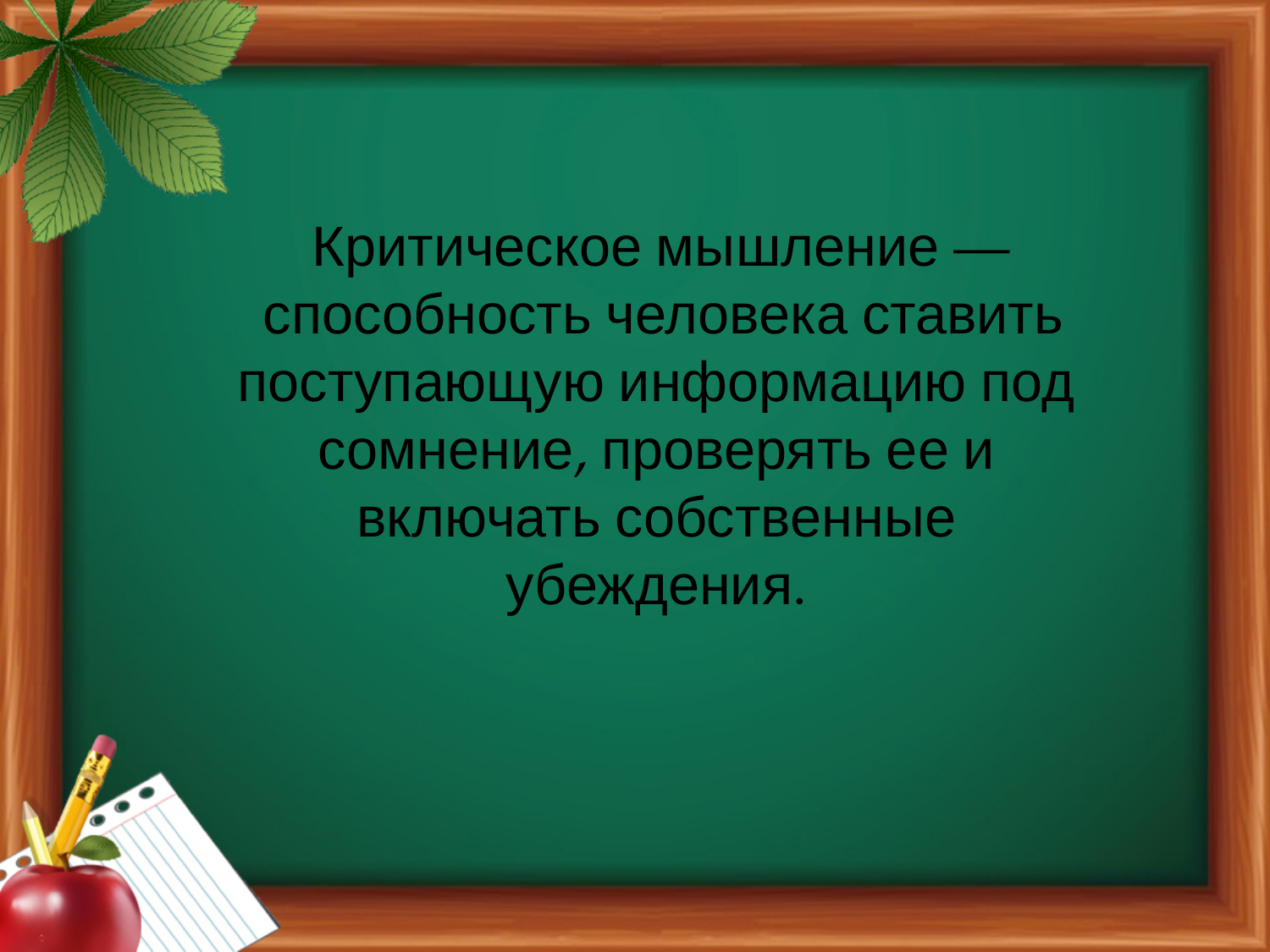

Критическое мышление —
 способность человека ставить поступающую информацию под сомнение, проверять ее и включать собственные убеждения.